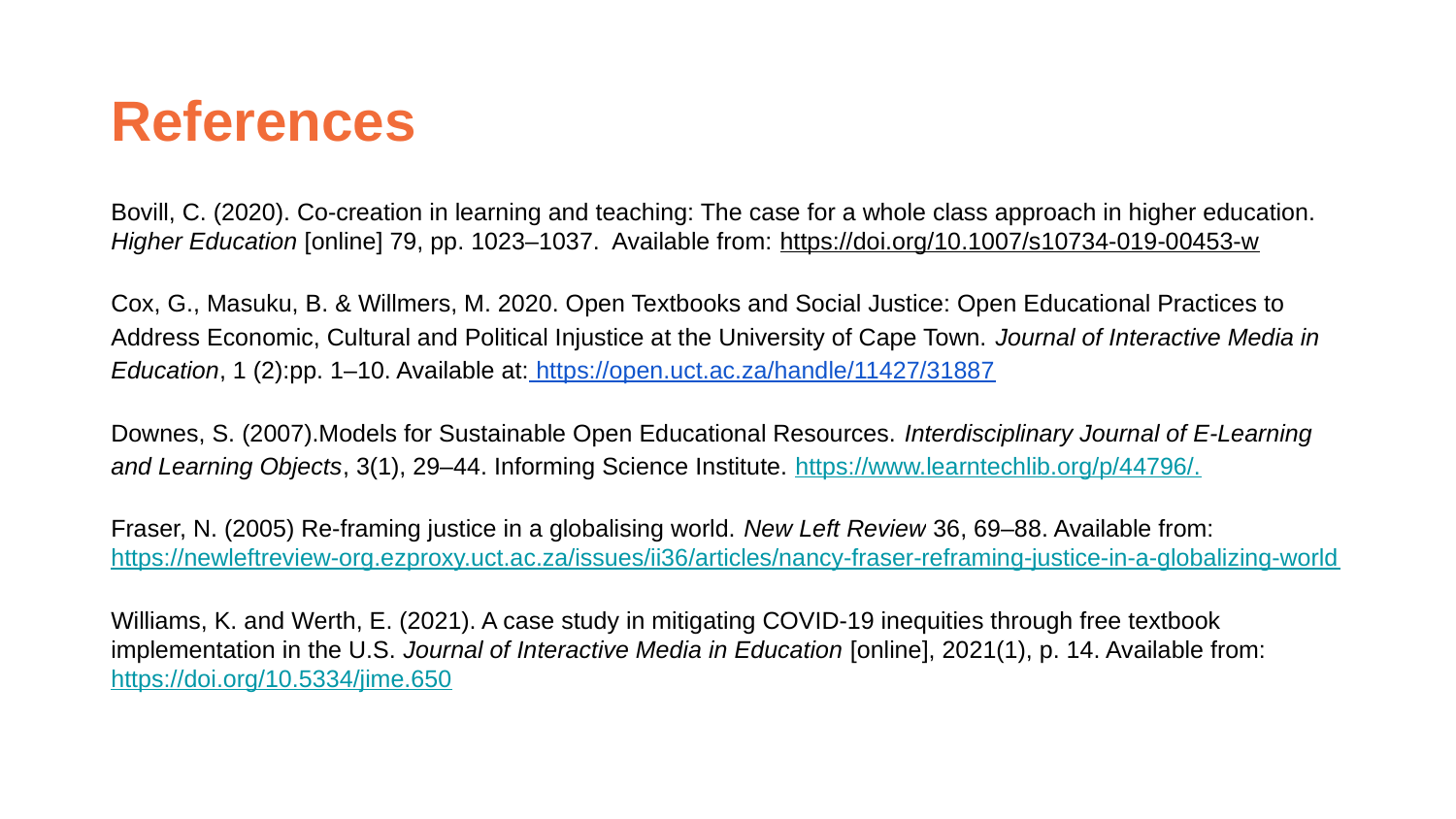

# References
Bovill, C. (2020). Co-creation in learning and teaching: The case for a whole class approach in higher education. Higher Education [online] 79, pp. 1023–1037.  Available from: https://doi.org/10.1007/s10734-019-00453-w

Cox, G., Masuku, B. & Willmers, M. 2020. Open Textbooks and Social Justice: Open Educational Practices to Address Economic, Cultural and Political Injustice at the University of Cape Town. Journal of Interactive Media in Education, 1 (2):pp. 1–10. Available at: https://open.uct.ac.za/handle/11427/31887

Downes, S. (2007).Models for Sustainable Open Educational Resources. Interdisciplinary Journal of E-Learning and Learning Objects, 3(1), 29–44. Informing Science Institute. https://www.learntechlib.org/p/44796/.

Fraser, N. (2005) Re-framing justice in a globalising world. New Left Review 36, 69–88. Available from: https://newleftreview-org.ezproxy.uct.ac.za/issues/ii36/articles/nancy-fraser-reframing-justice-in-a-globalizing-world

Williams, K. and Werth, E. (2021). A case study in mitigating COVID-19 inequities through free textbook implementation in the U.S. Journal of Interactive Media in Education [online], 2021(1), p. 14. Available from: https://doi.org/10.5334/jime.650